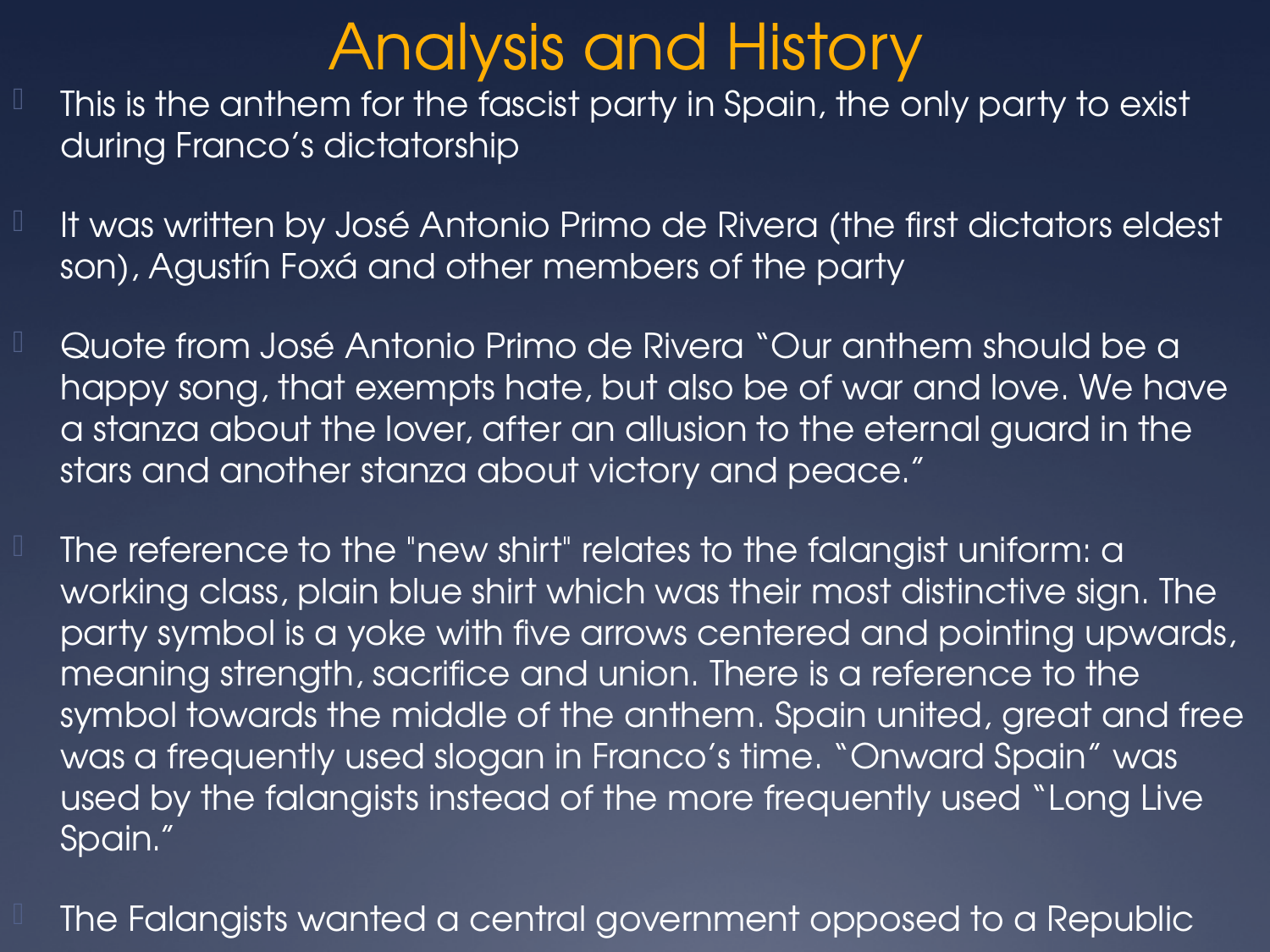

# Analysis and History
This is the anthem for the fascist party in Spain, the only party to exist during Franco’s dictatorship
It was written by José Antonio Primo de Rivera (the first dictators eldest son), Agustín Foxá and other members of the party
Quote from José Antonio Primo de Rivera “Our anthem should be a happy song, that exempts hate, but also be of war and love. We have a stanza about the lover, after an allusion to the eternal guard in the stars and another stanza about victory and peace.”
The reference to the "new shirt" relates to the falangist uniform: a working class, plain blue shirt which was their most distinctive sign. The party symbol is a yoke with five arrows centered and pointing upwards, meaning strength, sacrifice and union. There is a reference to the symbol towards the middle of the anthem. Spain united, great and free was a frequently used slogan in Franco’s time. “Onward Spain” was used by the falangists instead of the more frequently used “Long Live Spain.”
The Falangists wanted a central government opposed to a Republic